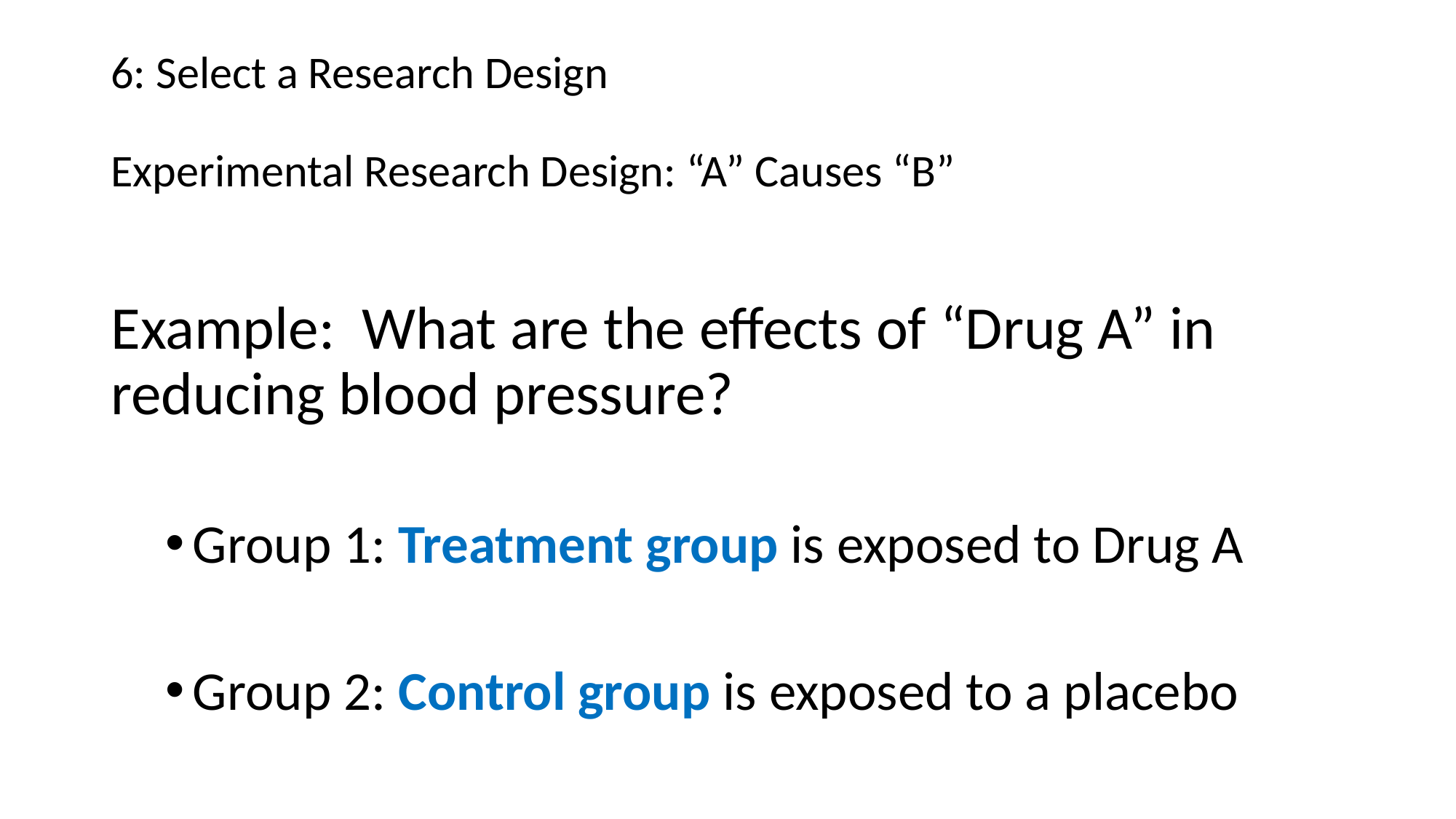

# 6: Select a Research Design Experimental Research Design: “A” Causes “B”
Example:  What are the effects of “Drug A” in reducing blood pressure?

Group 1: Treatment group is exposed to Drug A

Group 2: Control group is exposed to a placebo